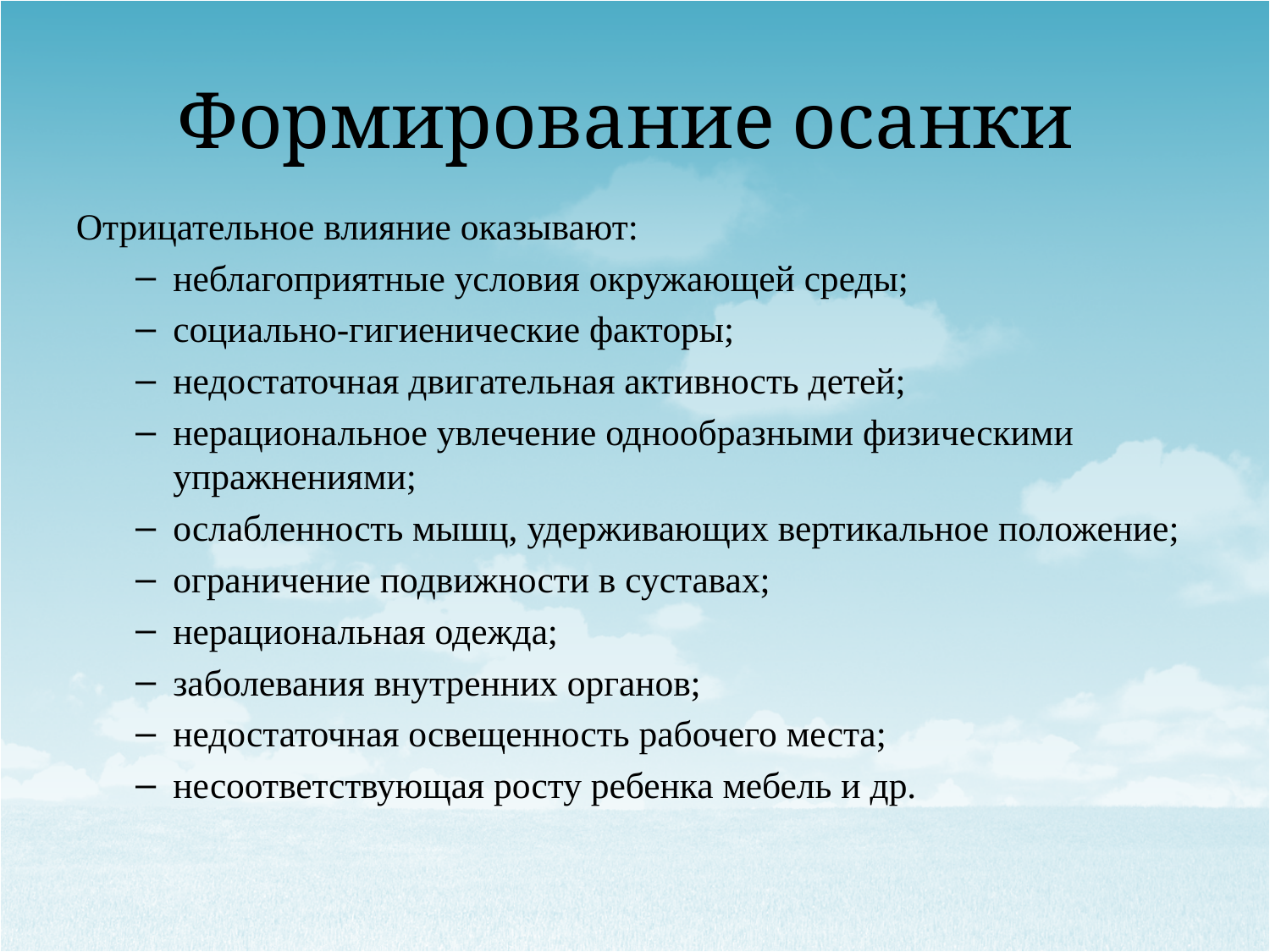

# Формирование осанки
Отрицательное влияние оказывают:
неблагоприятные условия окружающей среды;
социально-гигиенические факторы;
недостаточная двигательная активность детей;
нерациональное увлечение однообразными физическими упражнениями;
ослабленность мышц, удерживающих вертикальное положение;
ограничение подвижности в суставах;
нерациональная одежда;
заболевания внутренних органов;
недостаточная освещенность рабочего места;
несоответствующая росту ребенка мебель и др.